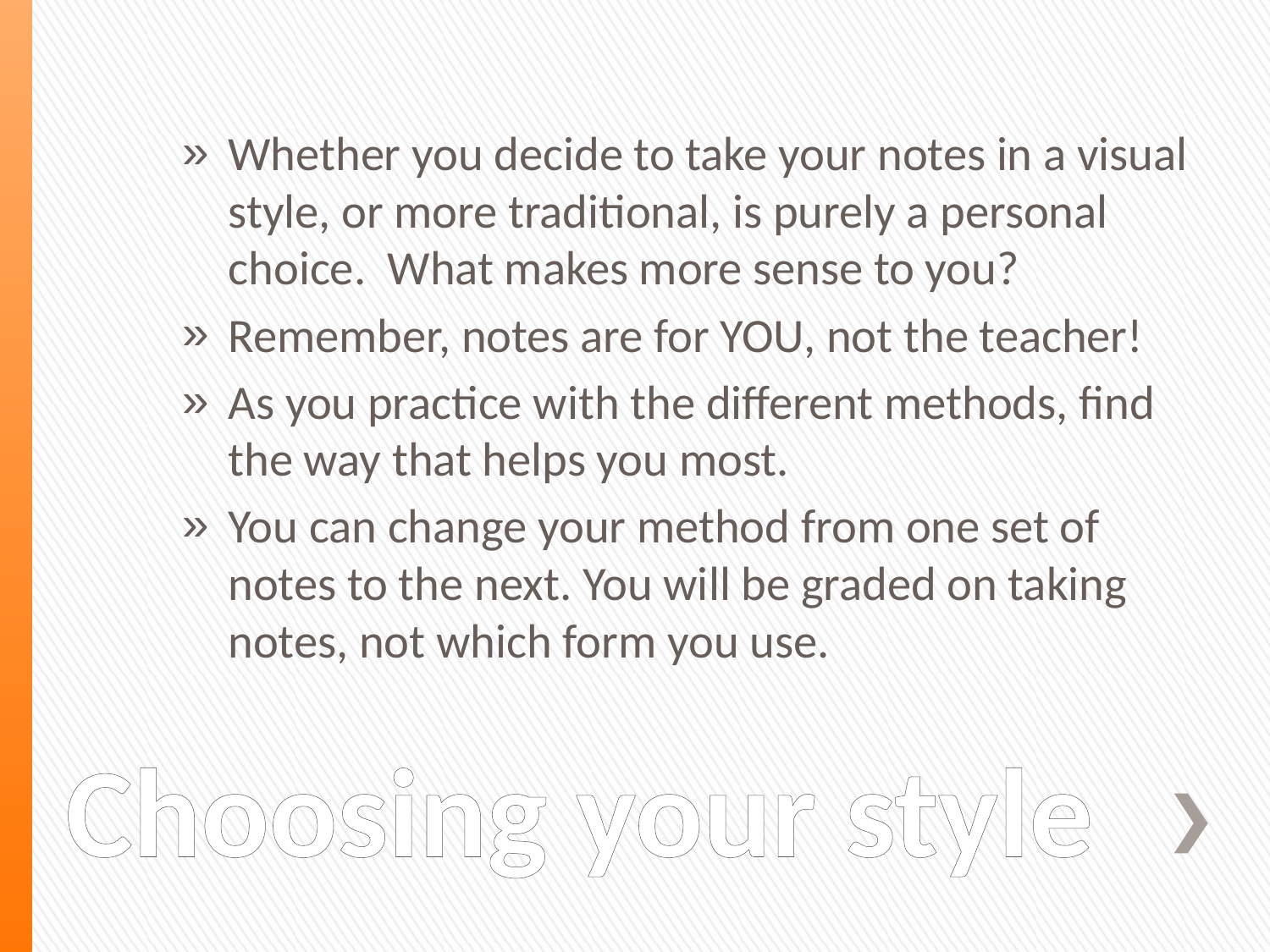

Whether you decide to take your notes in a visual style, or more traditional, is purely a personal choice.  What makes more sense to you?
Remember, notes are for YOU, not the teacher!
As you practice with the different methods, find the way that helps you most.
You can change your method from one set of notes to the next. You will be graded on taking notes, not which form you use.
# Choosing your style